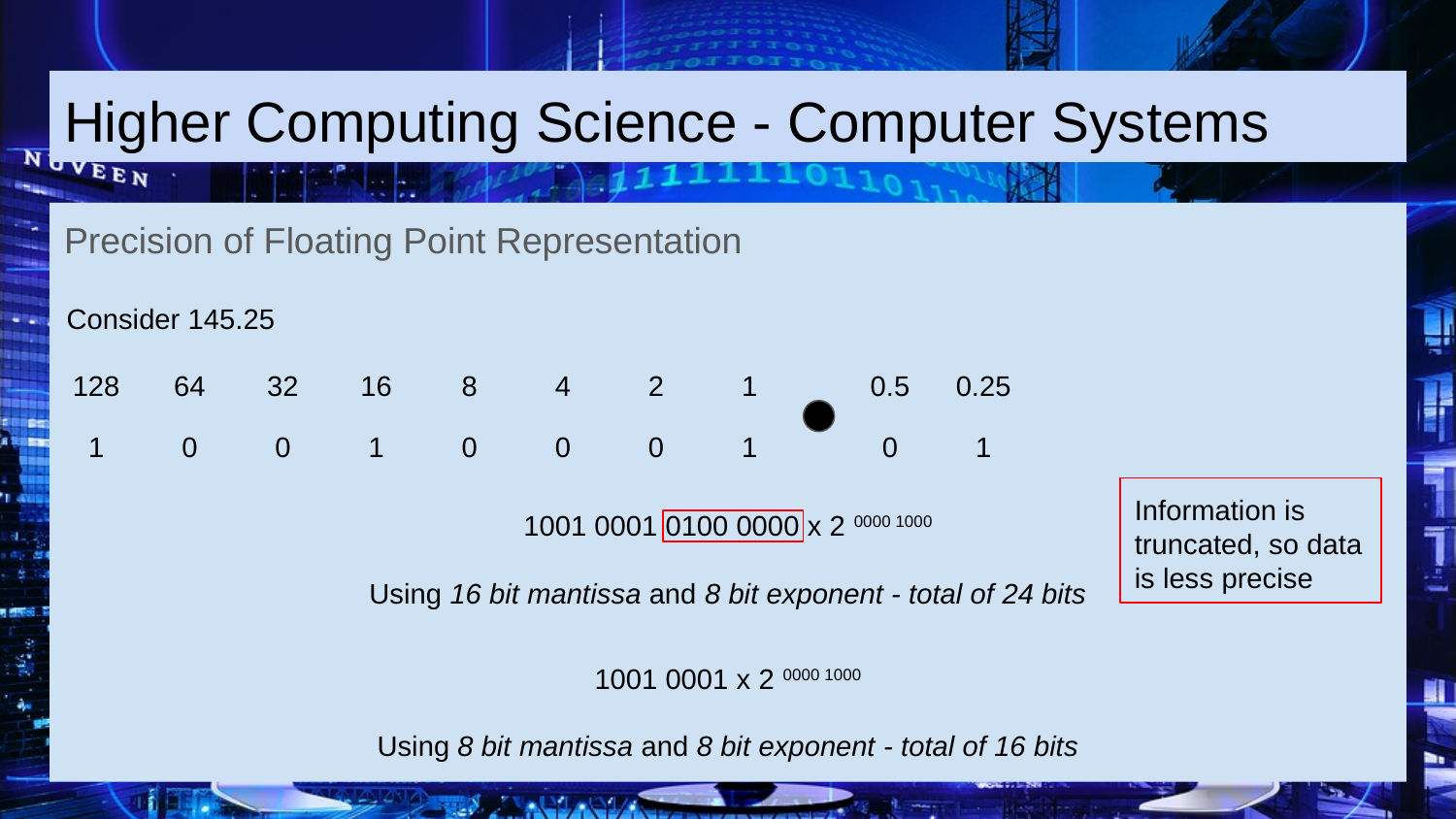

Higher Computing Science - Computer Systems
Precision of Floating Point Representation
Consider 145.25
| 128 | 64 | 32 | 16 | 8 | 4 | 2 | 1 |
| --- | --- | --- | --- | --- | --- | --- | --- |
| 1 | 0 | 0 | 1 | 0 | 0 | 0 | 1 |
| 0.5 | 0.25 |
| --- | --- |
| 0 | 1 |

Information is truncated, so data is less precise
1001 0001 0100 0000 x 2 0000 1000

Using 16 bit mantissa and 8 bit exponent - total of 24 bits

1001 0001 x 2 0000 1000

Using 8 bit mantissa and 8 bit exponent - total of 16 bits